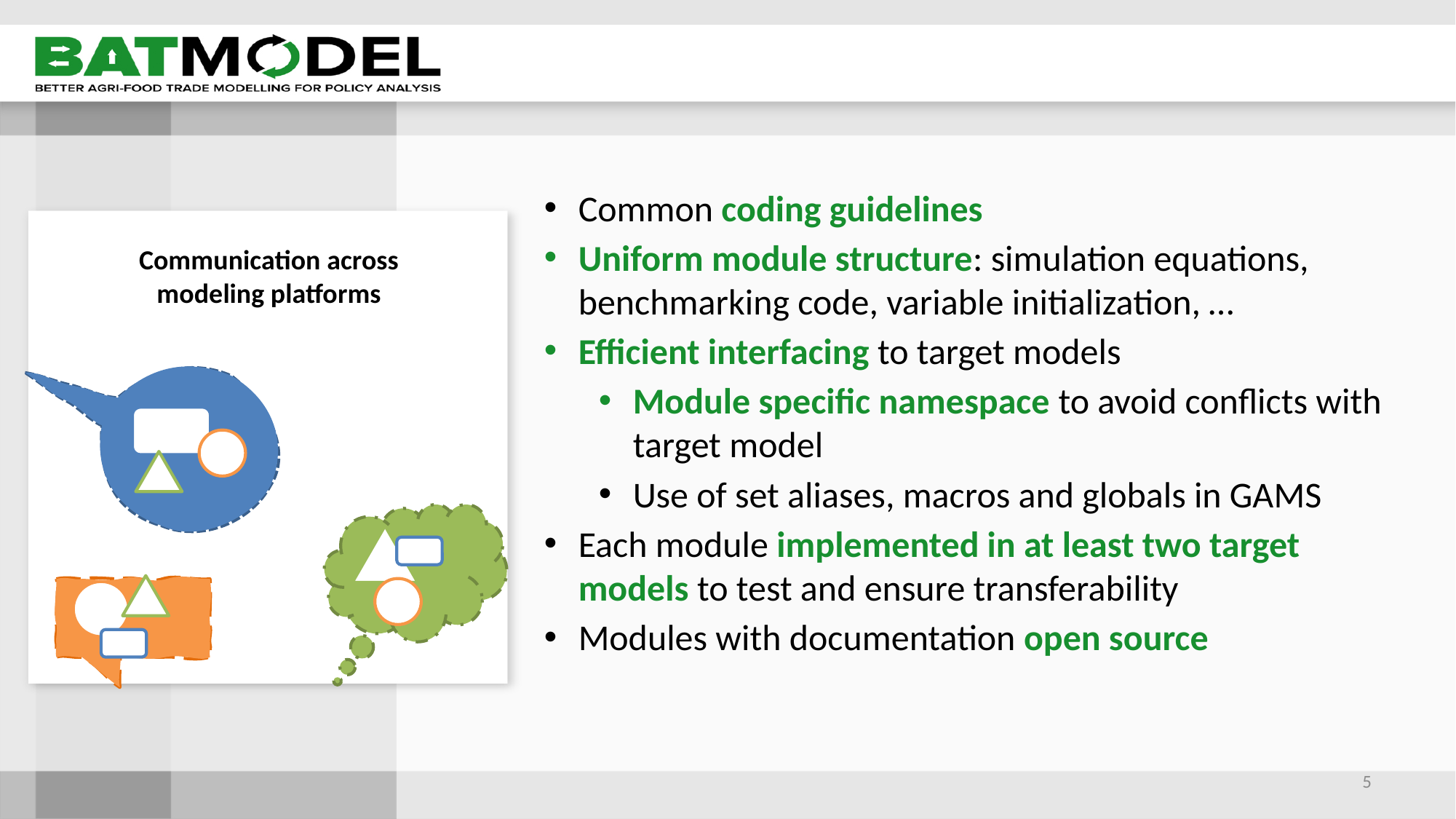

Common coding guidelines
Uniform module structure: simulation equations, benchmarking code, variable initialization, …
Efficient interfacing to target models
Module specific namespace to avoid conflicts with target model
Use of set aliases, macros and globals in GAMS
Each module implemented in at least two target models to test and ensure transferability
Modules with documentation open source
Communication across modeling platforms

5